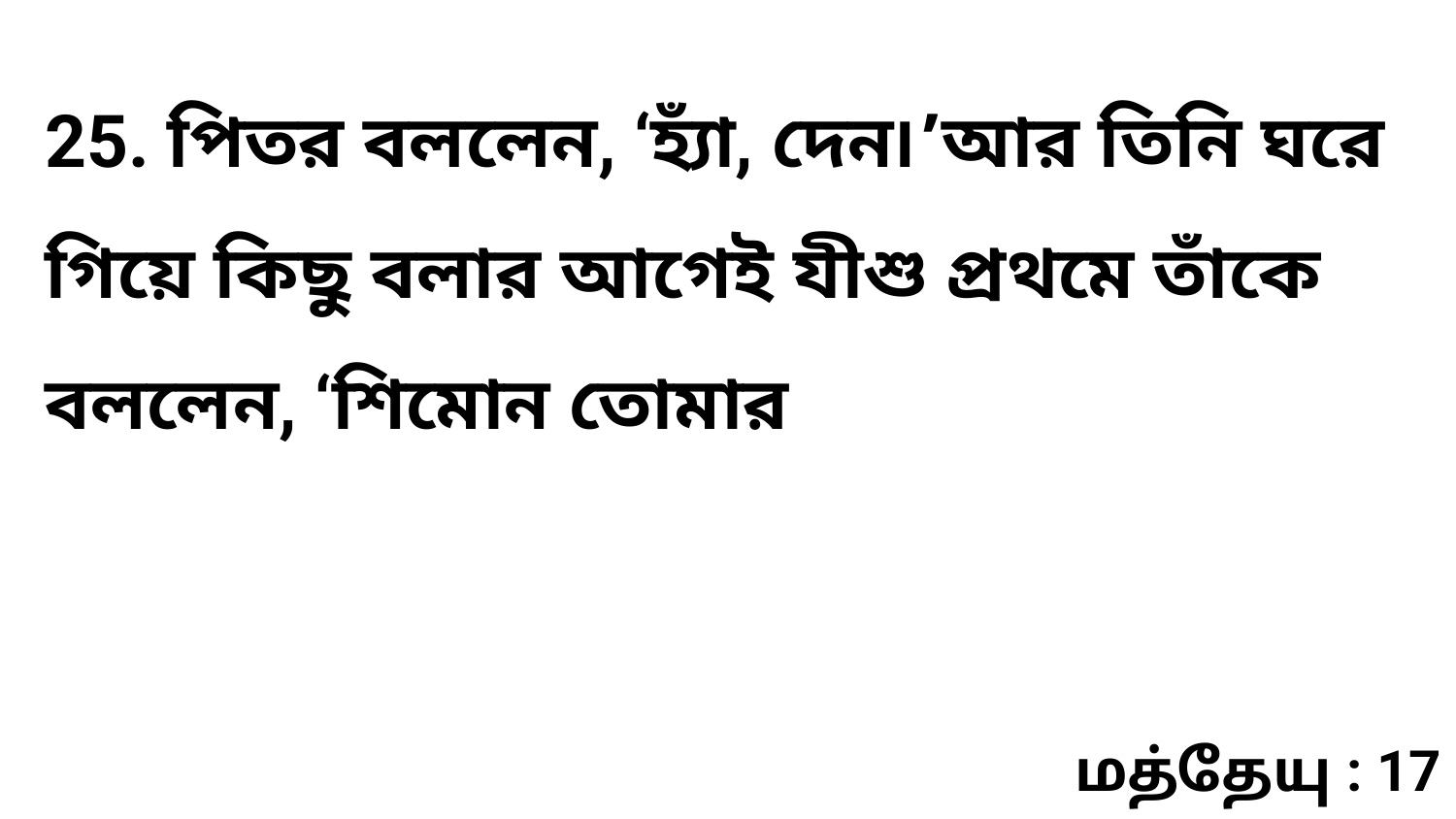

25. পিতর বললেন, ‘হ্যাঁ, দেন৷’আর তিনি ঘরে গিয়ে কিছু বলার আগেই যীশু প্রথমে তাঁকে বললেন, ‘শিমোন তোমার
மத்தேயு : 17